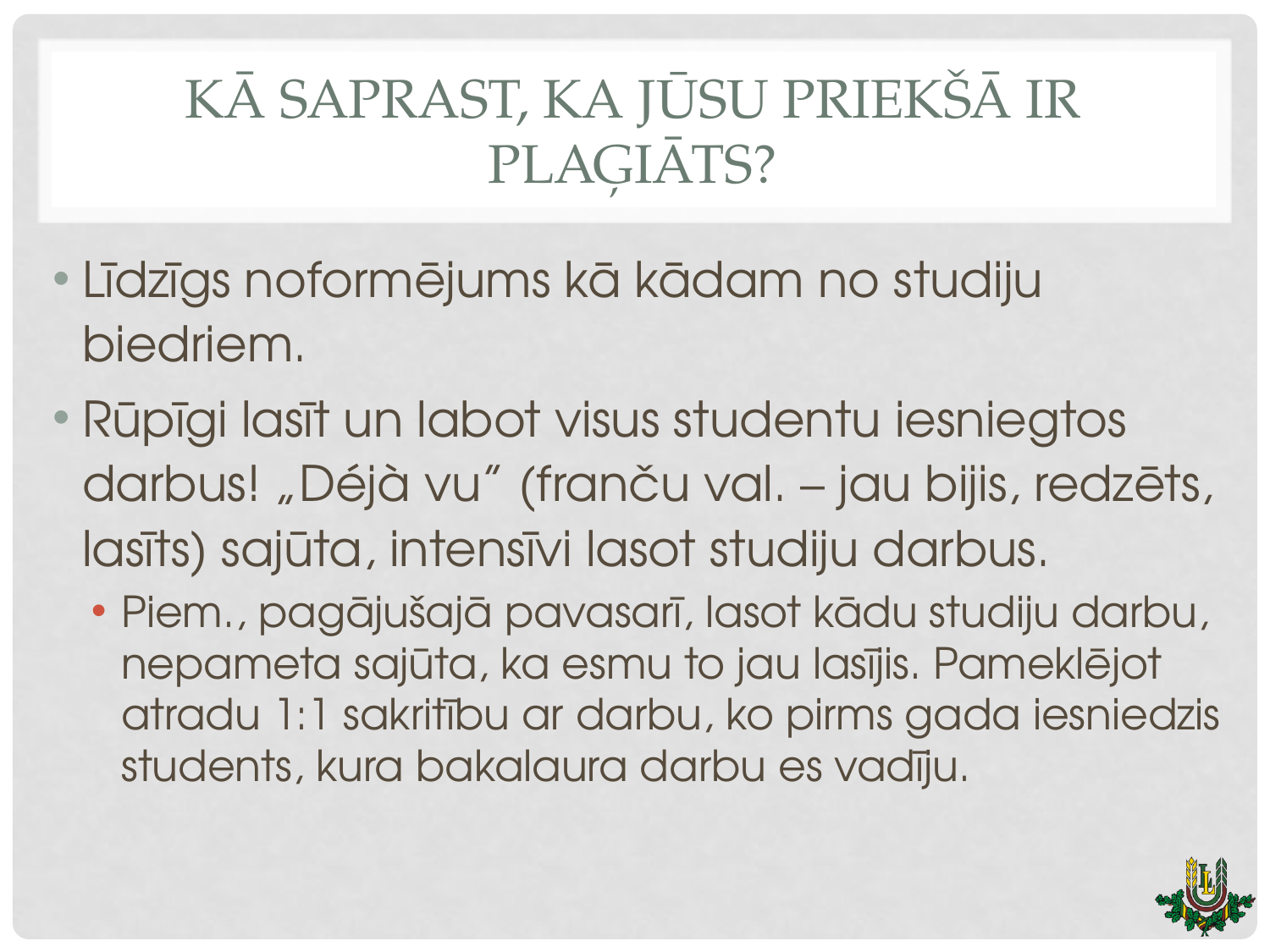

# Kā saprast, ka Jūsu priekšā ir plaģiāts?
Līdzīgs noformējums kā kādam no studiju biedriem.
Rūpīgi lasīt un labot visus studentu iesniegtos darbus! „Déjà vu” (franču val. – jau bijis, redzēts, lasīts) sajūta, intensīvi lasot studiju darbus.
Piem., pagājušajā pavasarī, lasot kādu studiju darbu, nepameta sajūta, ka esmu to jau lasījis. Pameklējot atradu 1:1 sakritību ar darbu, ko pirms gada iesniedzis students, kura bakalaura darbu es vadīju.